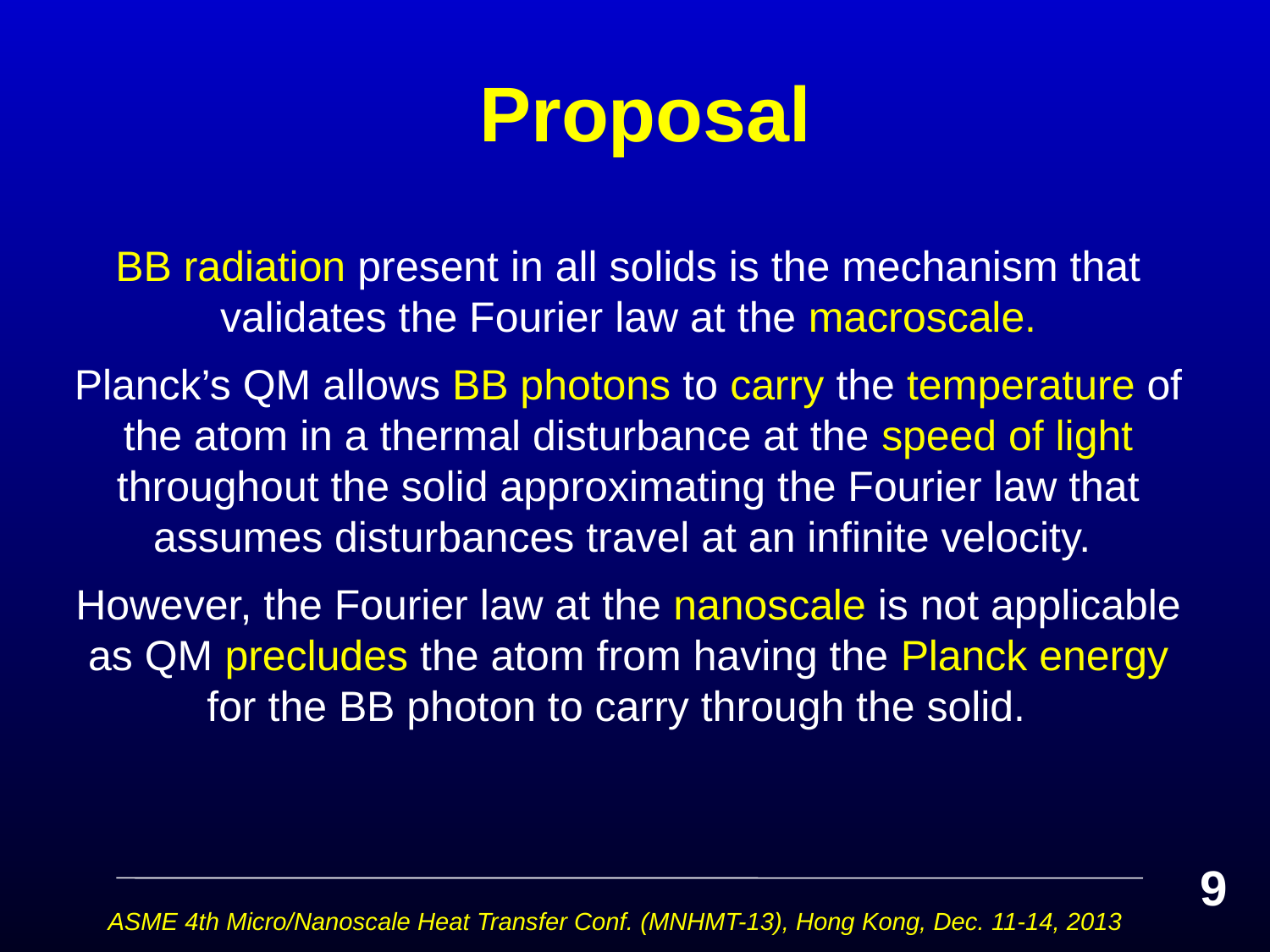

# Proposal
BB radiation present in all solids is the mechanism that validates the Fourier law at the macroscale.

Planck’s QM allows BB photons to carry the temperature of the atom in a thermal disturbance at the speed of light throughout the solid approximating the Fourier law that assumes disturbances travel at an infinite velocity.

However, the Fourier law at the nanoscale is not applicable as QM precludes the atom from having the Planck energy for the BB photon to carry through the solid.

9
ASME 4th Micro/Nanoscale Heat Transfer Conf. (MNHMT-13), Hong Kong, Dec. 11-14, 2013